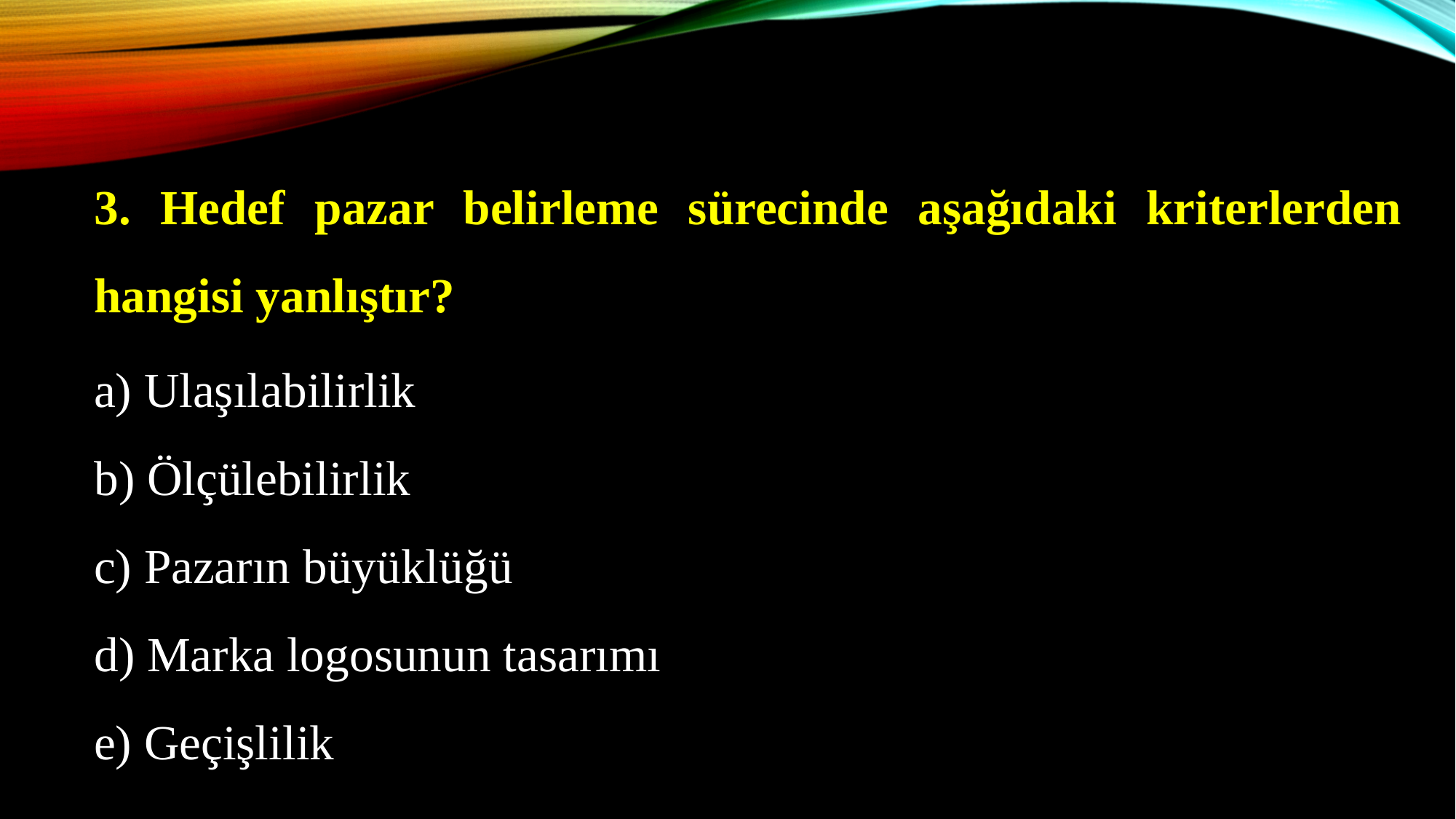

3. Hedef pazar belirleme sürecinde aşağıdaki kriterlerden hangisi yanlıştır?
a) Ulaşılabilirlik
b) Ölçülebilirlik
c) Pazarın büyüklüğü
d) Marka logosunun tasarımı
e) Geçişlilik